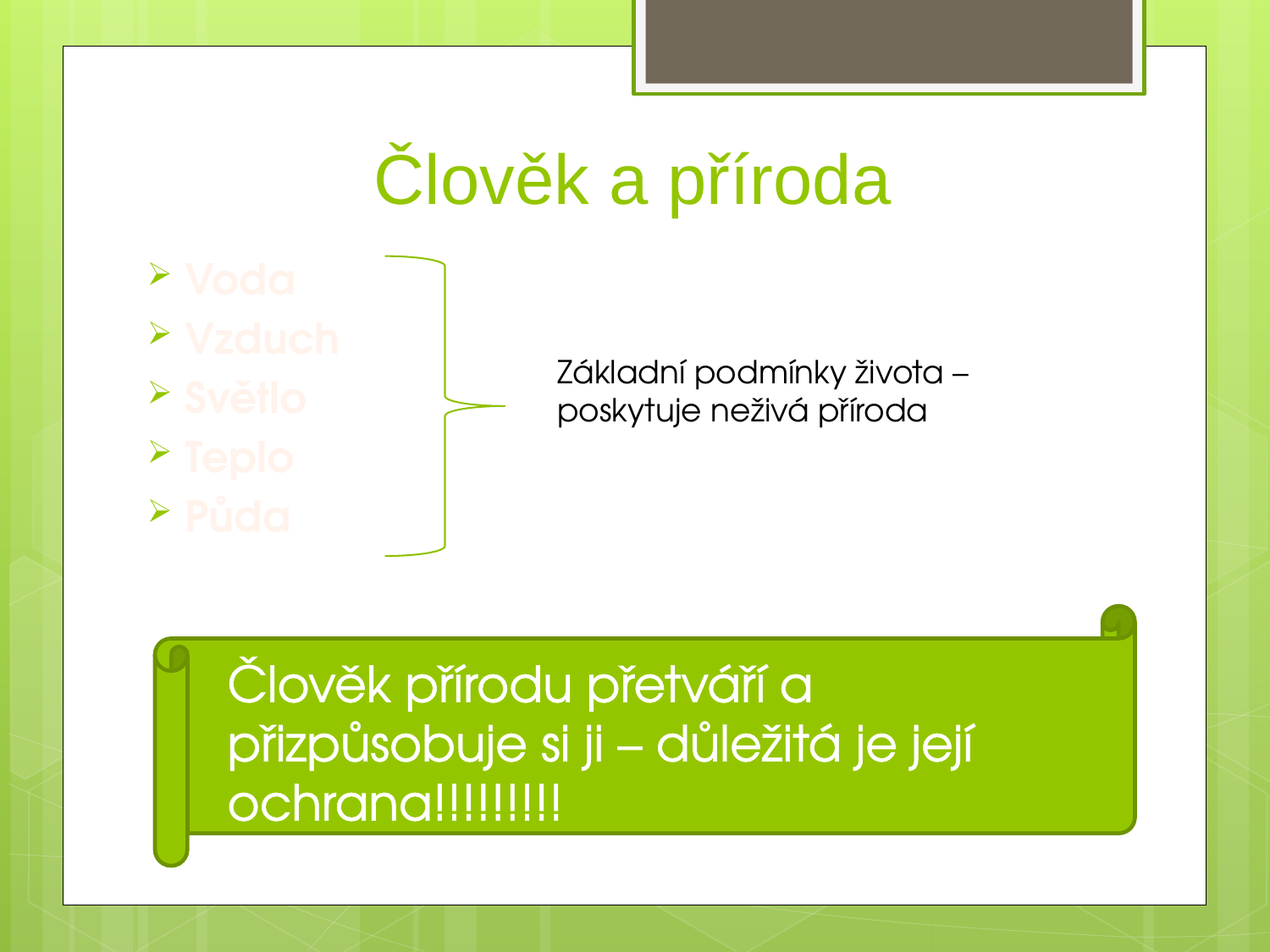

# Člověk a příroda
Voda
Vzduch
Světlo
Teplo
Půda

Základní podmínky života – poskytuje neživá příroda

Člověk přírodu přetváří a přizpůsobuje si ji – důležitá je její ochrana!!!!!!!!!